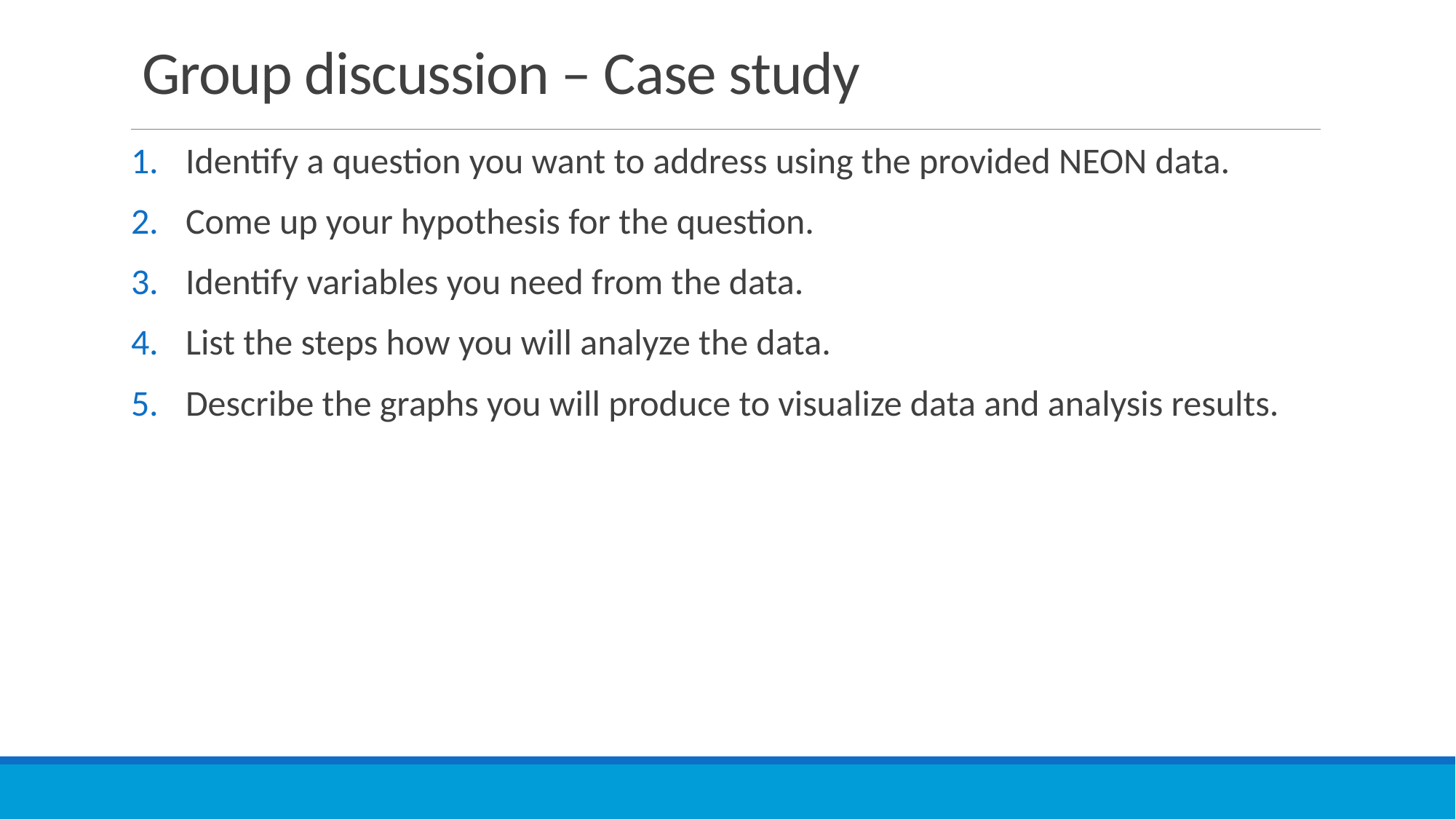

# Group discussion – Case study
Identify a question you want to address using the provided NEON data.
Come up your hypothesis for the question.
Identify variables you need from the data.
List the steps how you will analyze the data.
Describe the graphs you will produce to visualize data and analysis results.